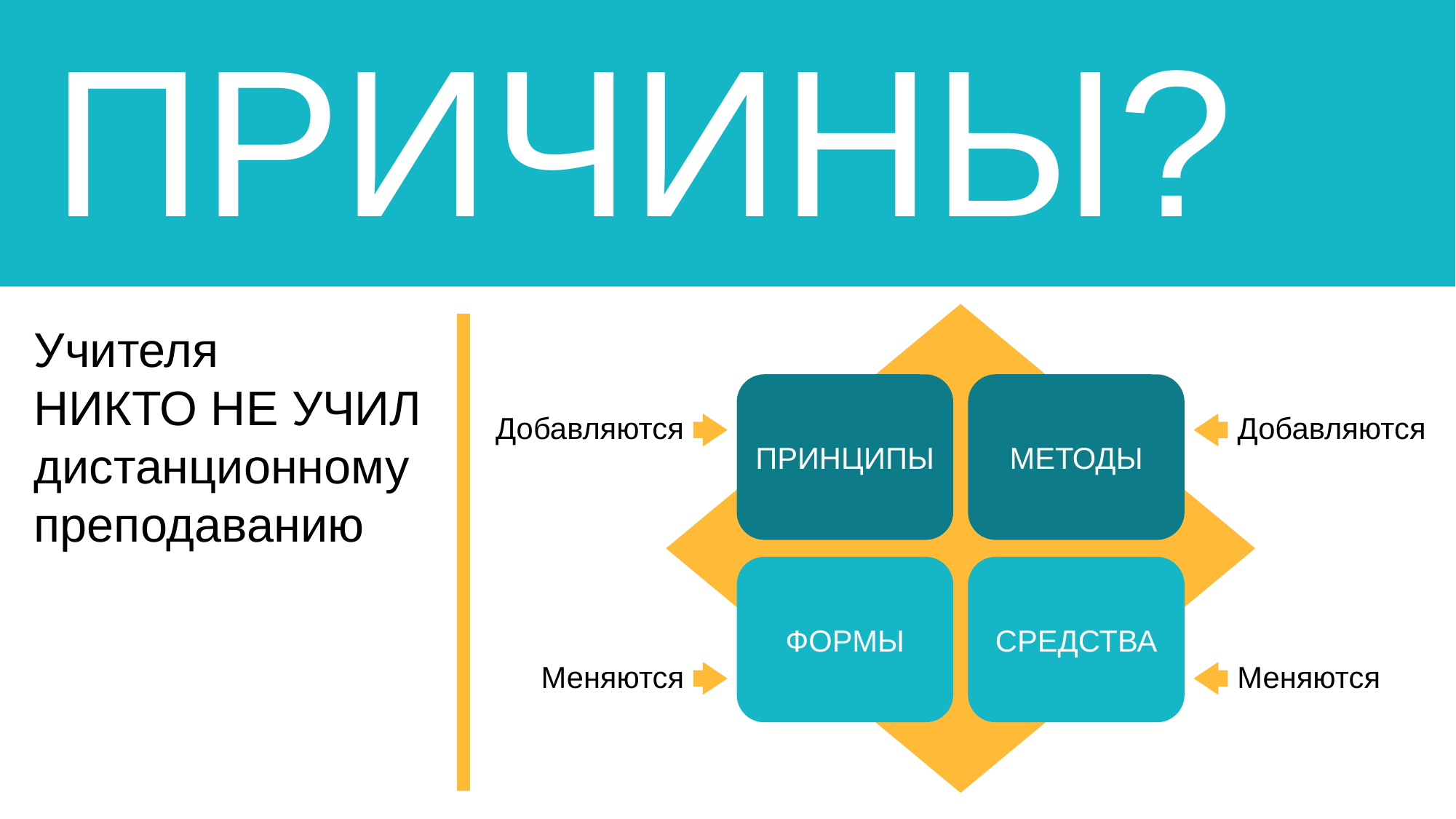

ПРИЧИНЫ?

ПРИНЦИПЫ
МЕТОДЫ
ФОРМЫ
СРЕДСТВА
Учителя
НИКТО НЕ УЧИЛ дистанционному преподаванию

Добавляются

Меняются

Добавляются

Меняются